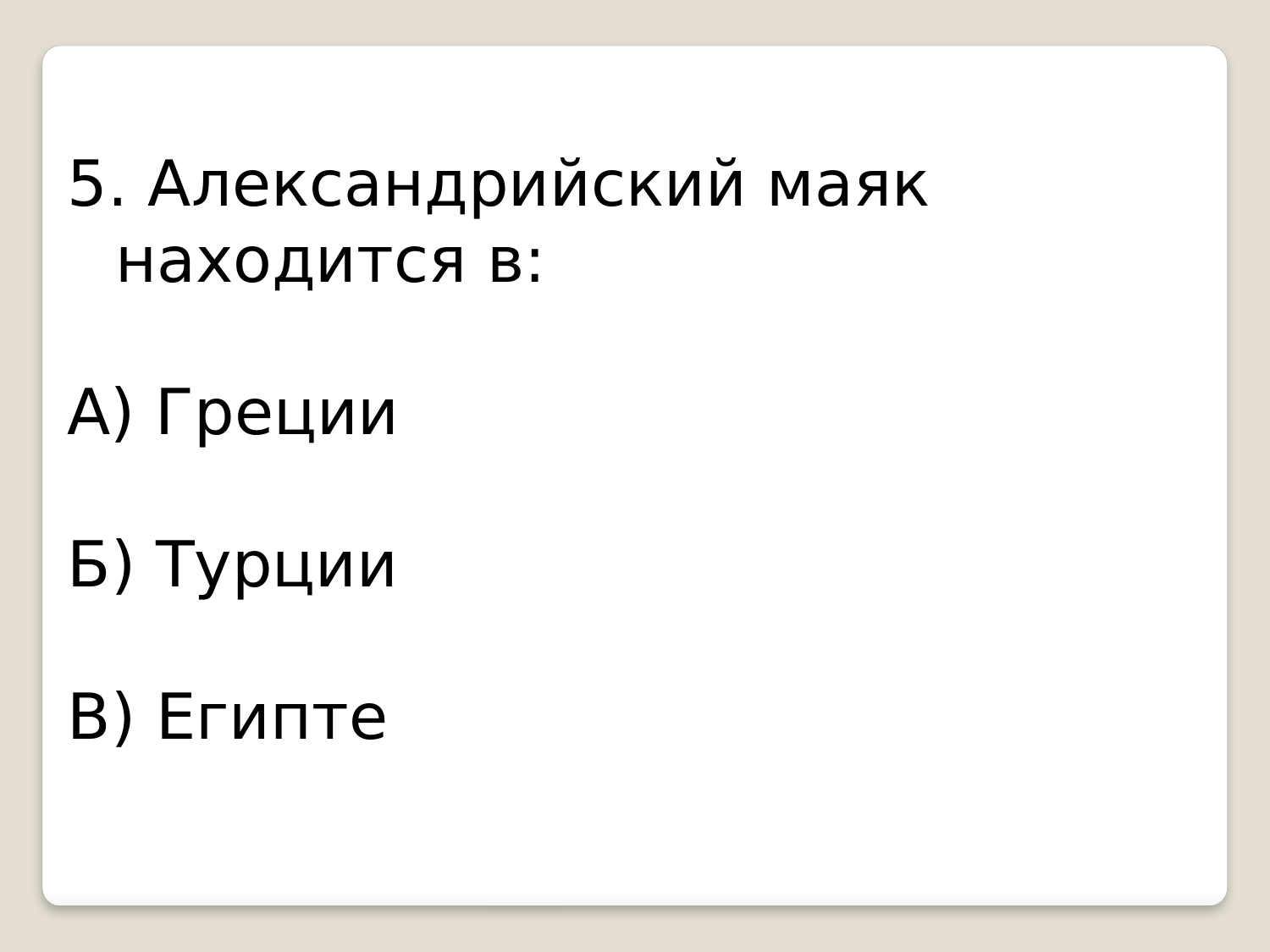

5. Александрийский маяк находится в:

А) Греции

Б) Турции

В) Египте